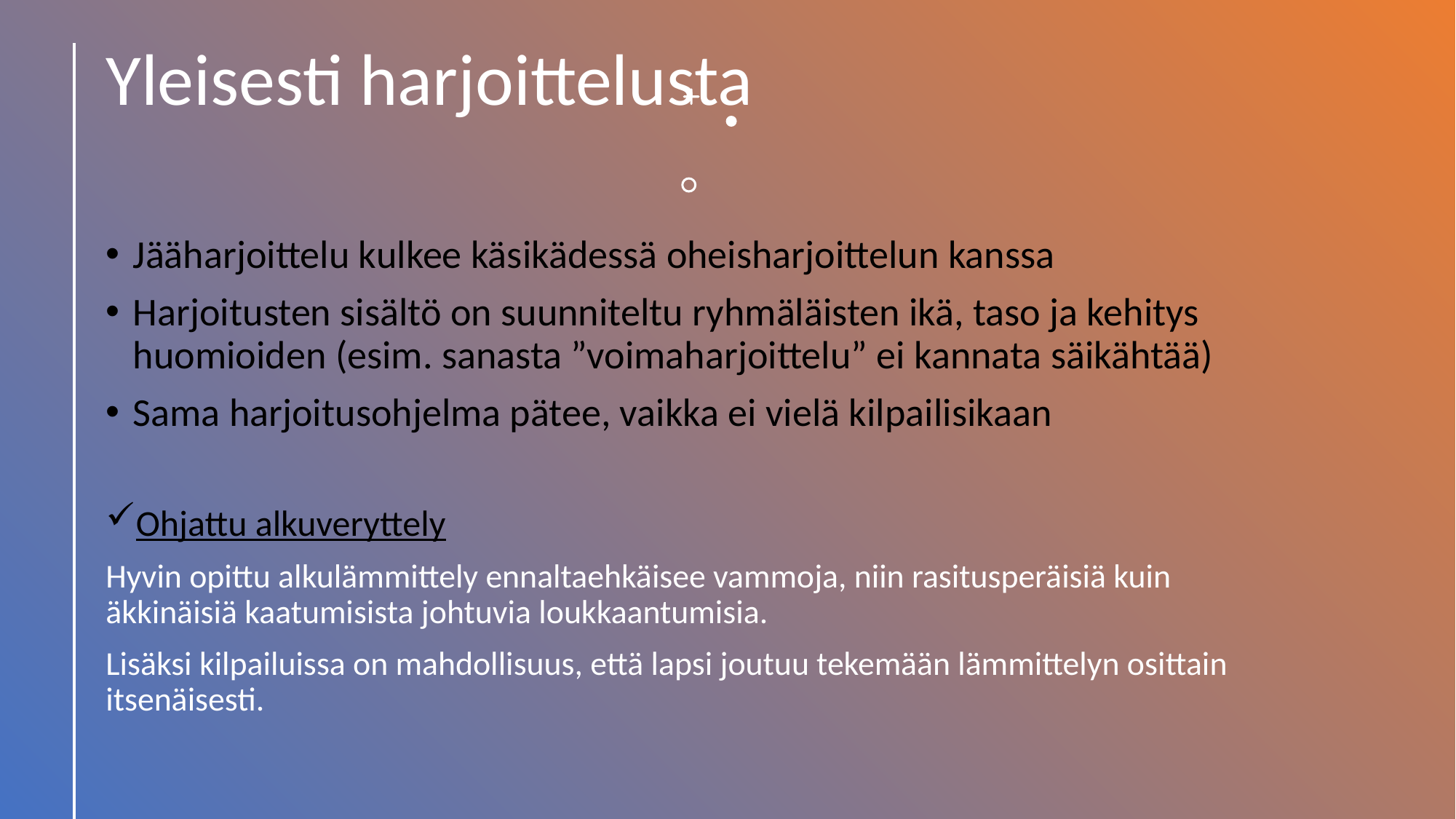

# Yleisesti harjoittelusta

Jääharjoittelu kulkee käsikädessä oheisharjoittelun kanssa
Harjoitusten sisältö on suunniteltu ryhmäläisten ikä, taso ja kehitys huomioiden (esim. sanasta ”voimaharjoittelu” ei kannata säikähtää)
Sama harjoitusohjelma pätee, vaikka ei vielä kilpailisikaan

Ohjattu alkuveryttely
Hyvin opittu alkulämmittely ennaltaehkäisee vammoja, niin rasitusperäisiä kuin äkkinäisiä kaatumisista johtuvia loukkaantumisia.
Lisäksi kilpailuissa on mahdollisuus, että lapsi joutuu tekemään lämmittelyn osittain itsenäisesti.